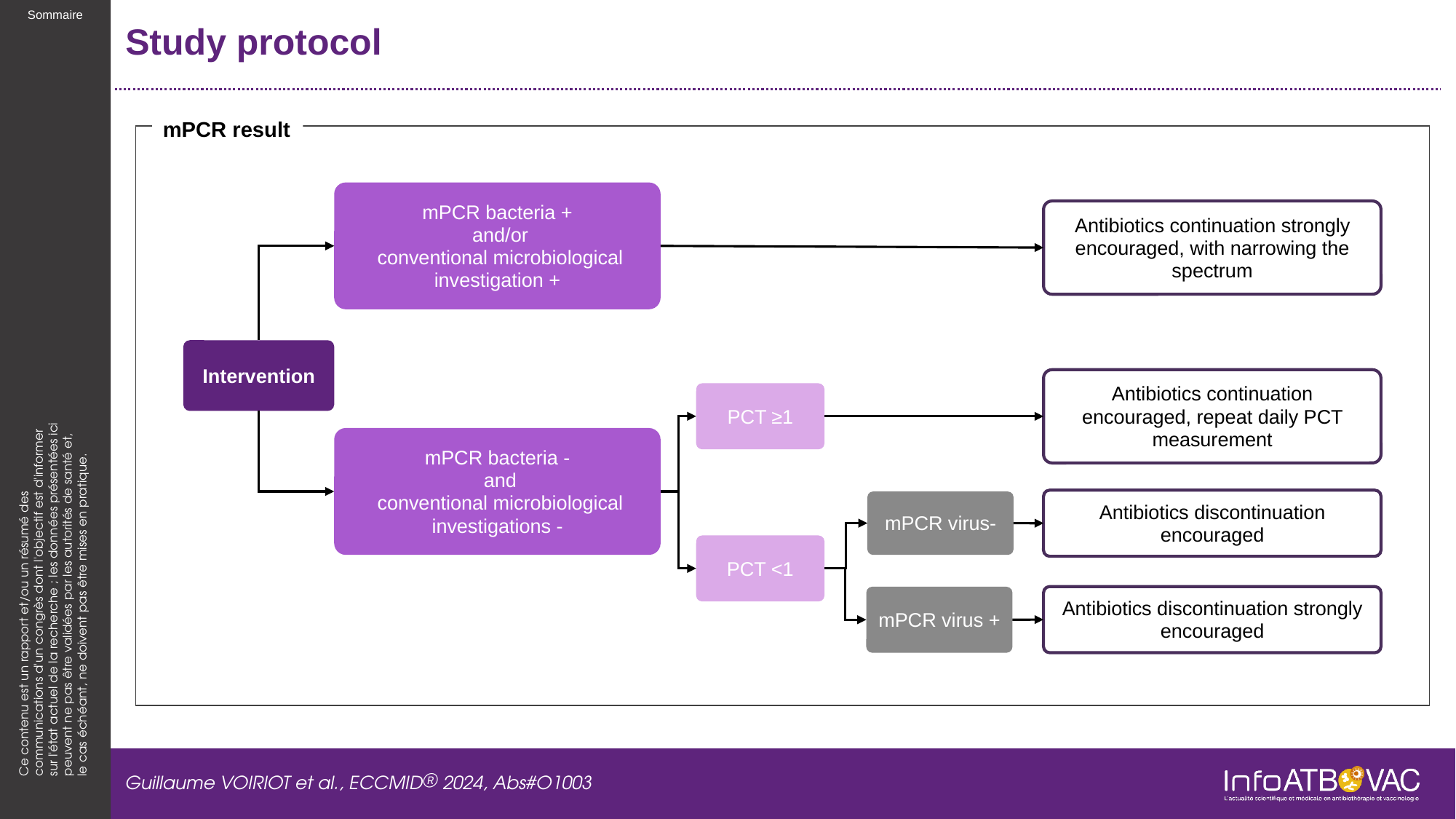

# Study protocol
mPCR result

mPCR bacteria +
 and/or
 conventional microbiological investigation +
Antibiotics continuation strongly encouraged, with narrowing the spectrum
Intervention
Antibiotics continuation encouraged, repeat daily PCT measurement
PCT ≥1
mPCR bacteria -
 and
 conventional microbiological investigations -
Antibiotics discontinuation encouraged
mPCR virus-
PCT <1
Antibiotics discontinuation strongly encouraged
mPCR virus +
Guillaume VOIRIOT et al., ECCMIDⓇ 2024, Abs#O1003